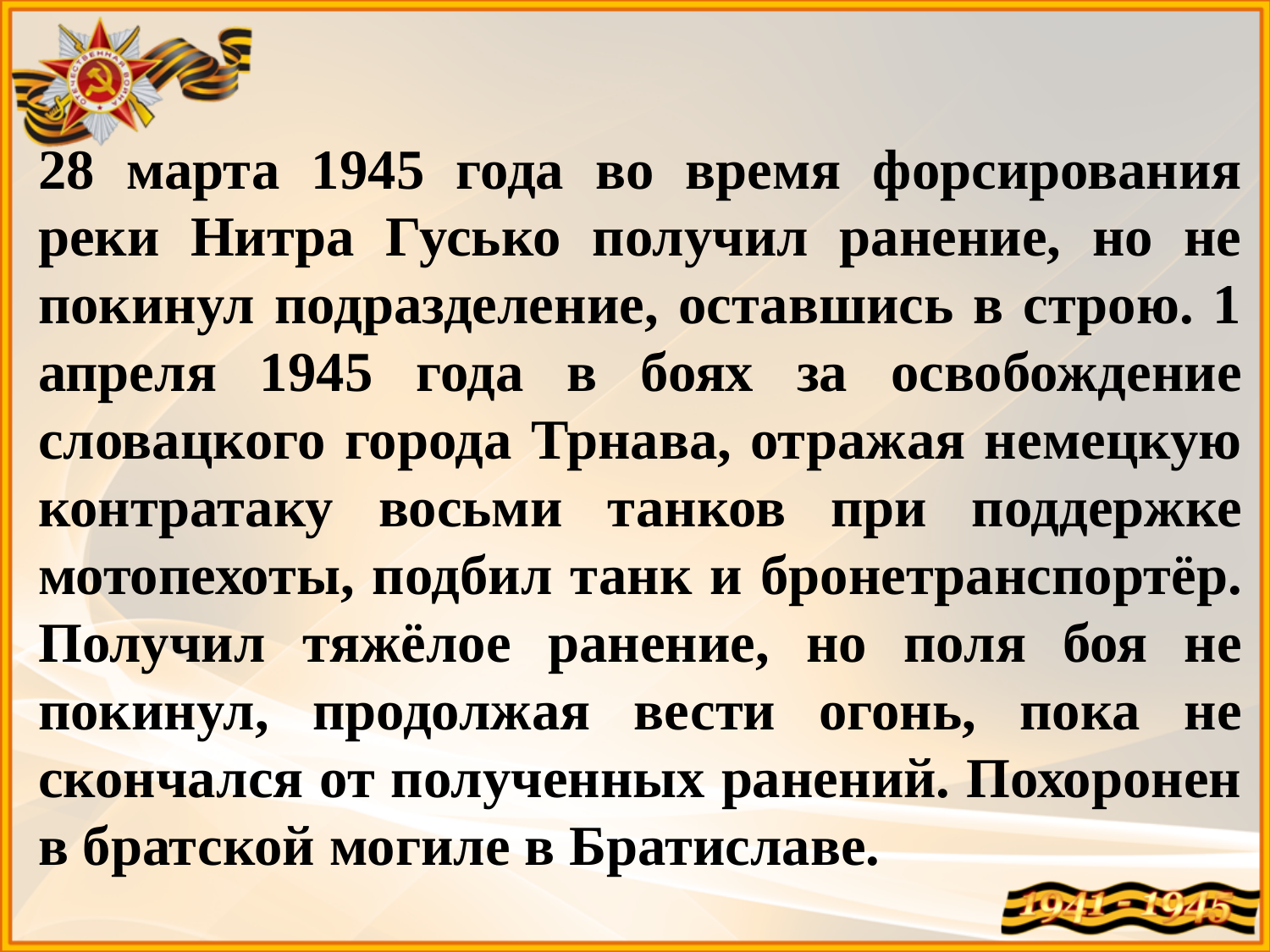

28 марта 1945 года во время форсирования реки Нитра Гусько получил ранение, но не покинул подразделение, оставшись в строю. 1 апреля 1945 года в боях за освобождение словацкого города Трнава, отражая немецкую контратаку восьми танков при поддержке мотопехоты, подбил танк и бронетранспортёр. Получил тяжёлое ранение, но поля боя не покинул, продолжая вести огонь, пока не скончался от полученных ранений. Похоронен в братской могиле в Братиславе.